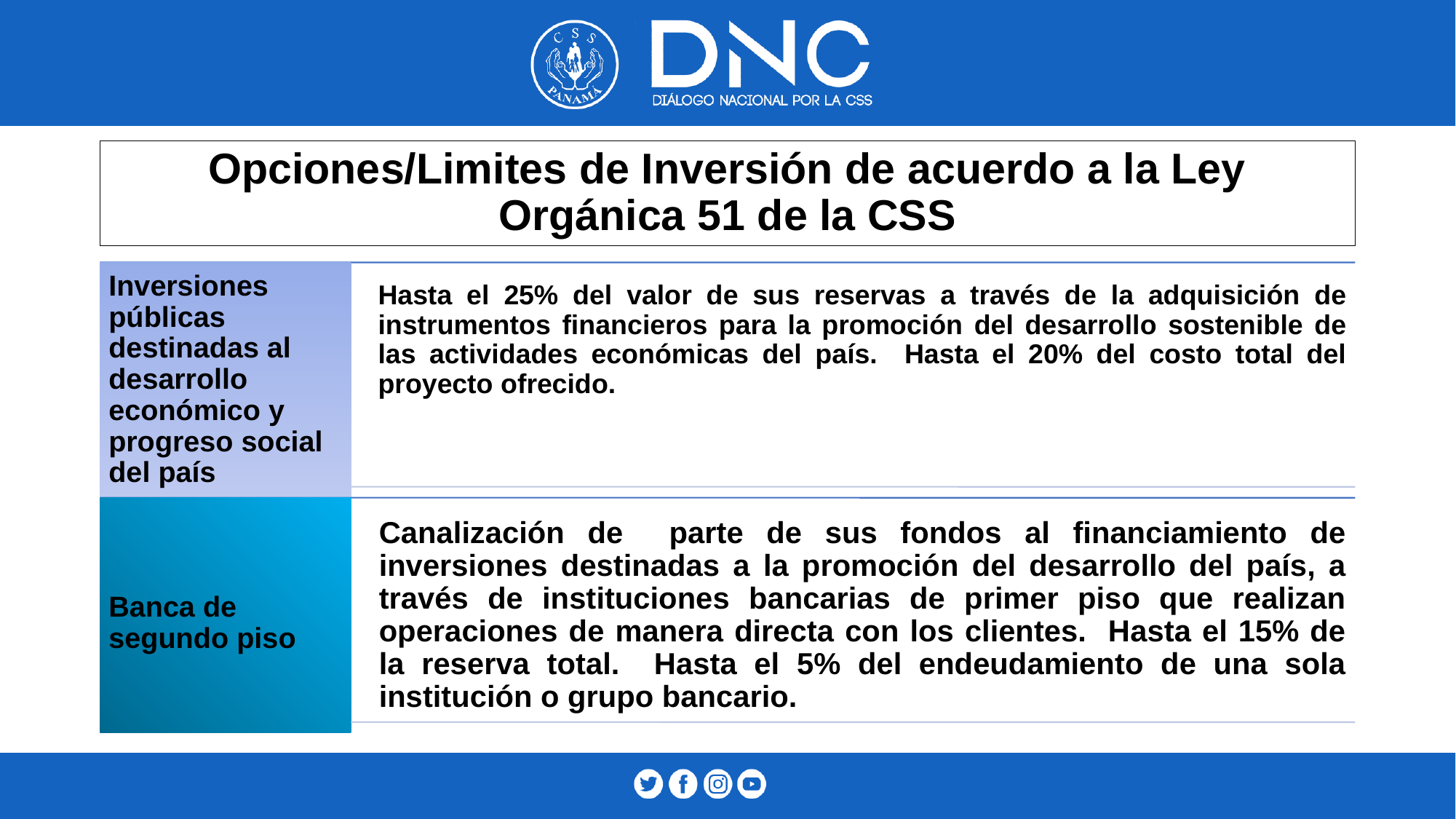

# Opciones/Limites de Inversión de acuerdo a la Ley Orgánica 51 de la CSS
Inversiones públicas destinadas al desarrollo económico y progreso social del país
Hasta el 25% del valor de sus reservas a través de la adquisición de instrumentos financieros para la promoción del desarrollo sostenible de las actividades económicas del país.  Hasta el 20% del costo total del proyecto ofrecido.

Banca de segundo piso
Canalización de  parte de sus fondos al financiamiento de inversiones destinadas a la promoción del desarrollo del país, a través de instituciones bancarias de primer piso que realizan operaciones de manera directa con los clientes.  Hasta el 15% de la reserva total.  Hasta el 5% del endeudamiento de una sola institución o grupo bancario.